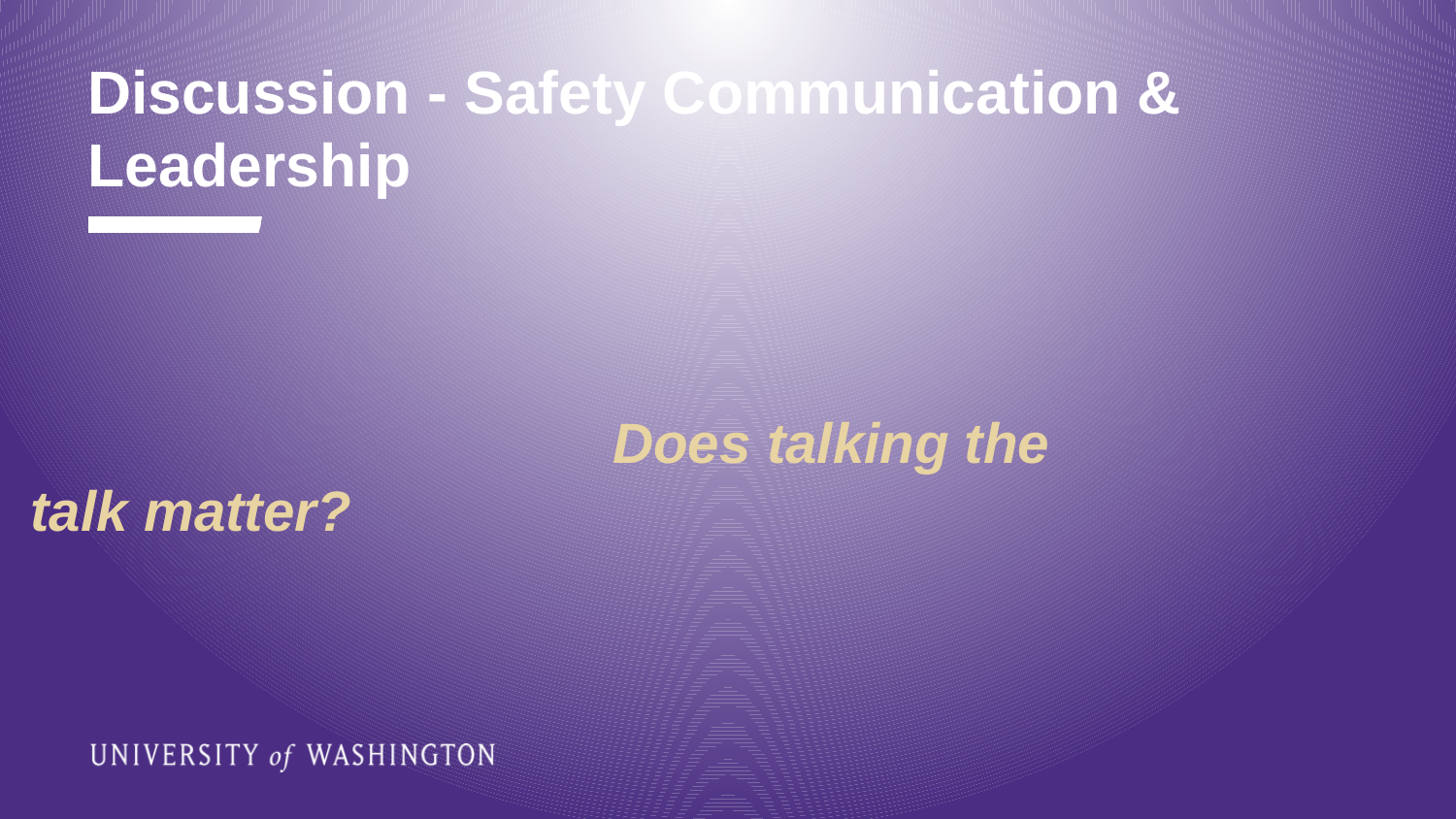

# Discussion - Safety Communication & Leadership

				Does talking the talk matter?